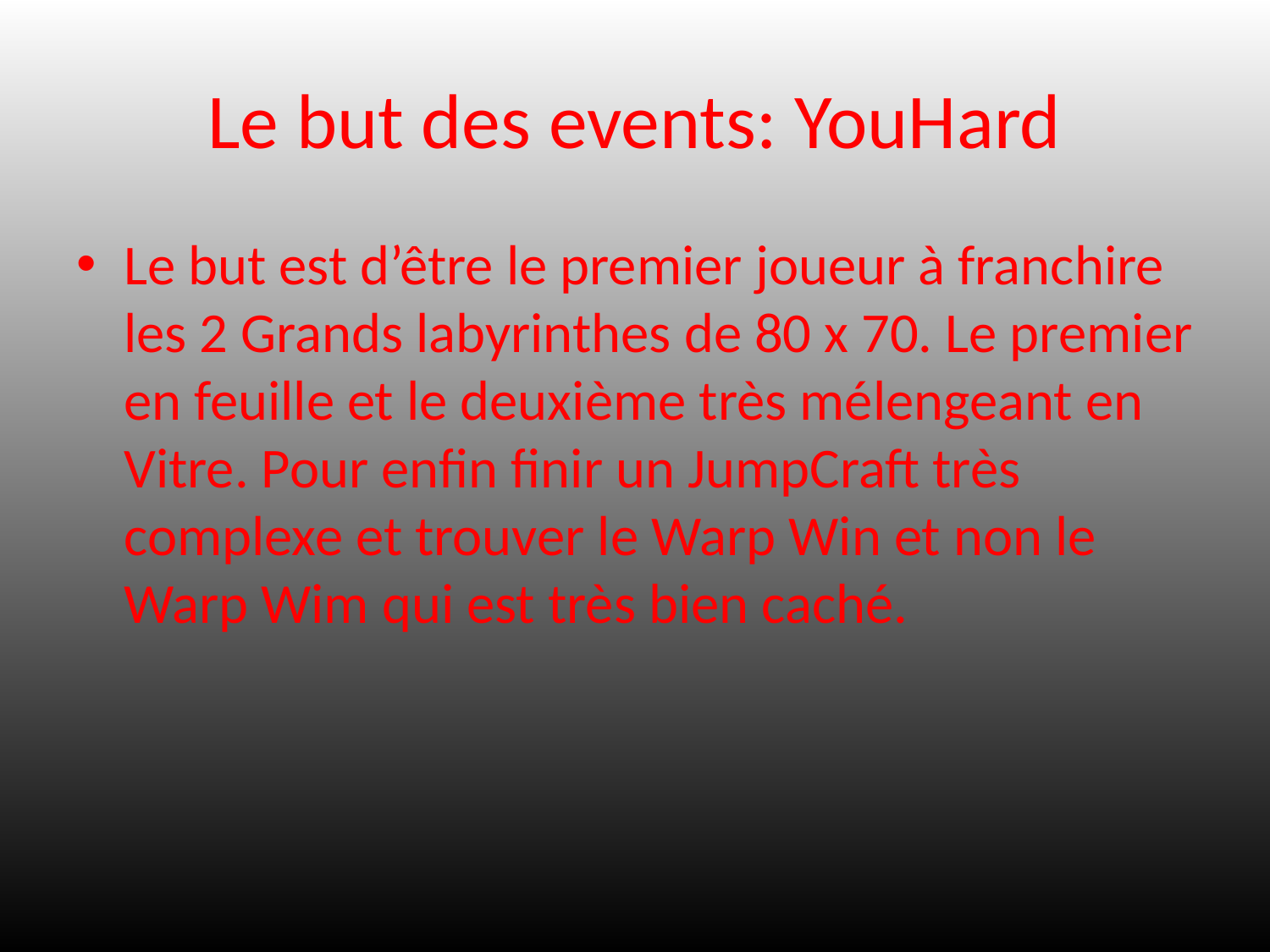

# Le but des events: YouHard
Le but est d’être le premier joueur à franchire les 2 Grands labyrinthes de 80 x 70. Le premier en feuille et le deuxième très mélengeant en Vitre. Pour enfin finir un JumpCraft très complexe et trouver le Warp Win et non le Warp Wim qui est très bien caché.